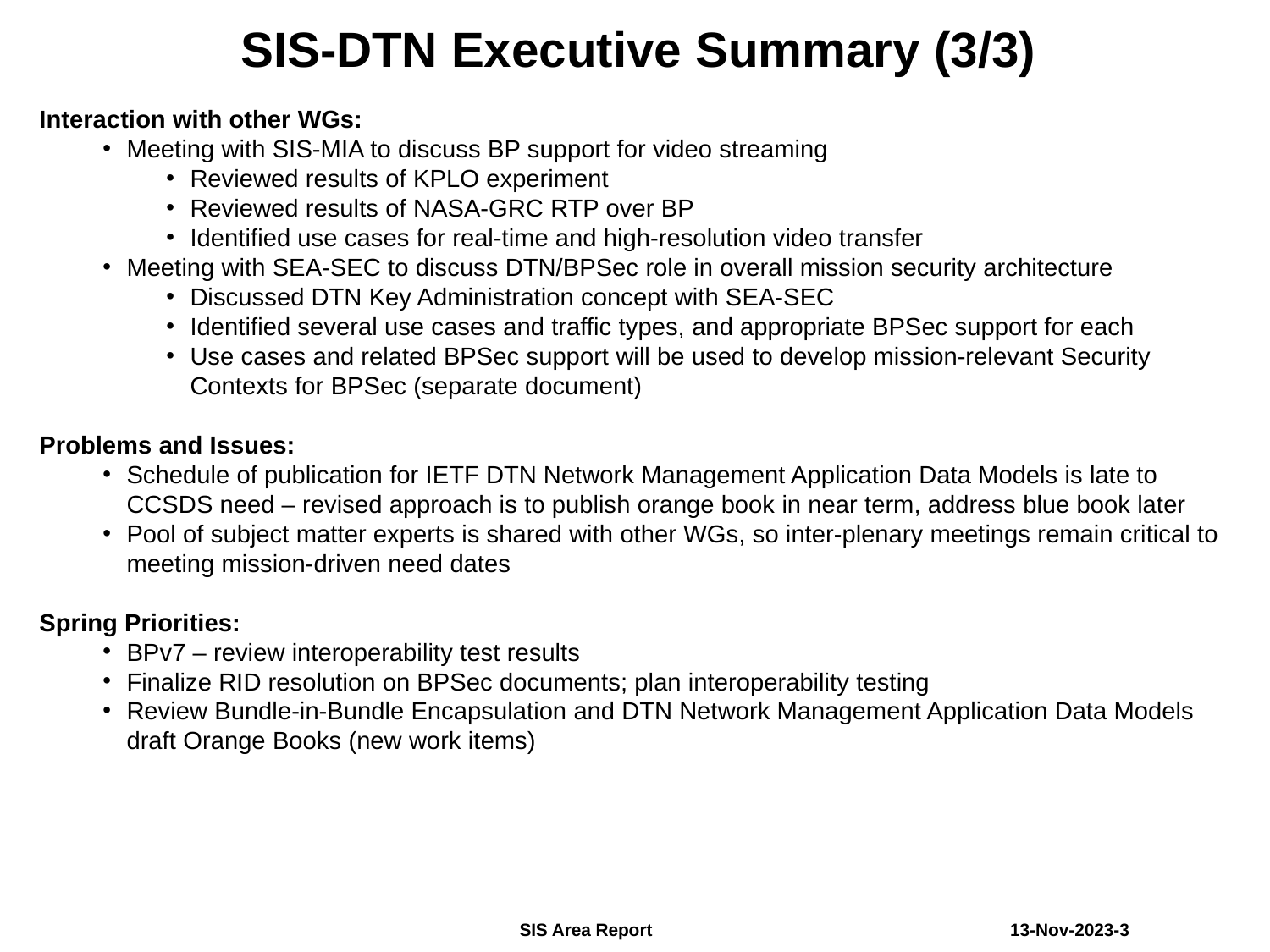

SIS-DTN Executive Summary (3/3)
Interaction with other WGs:
Meeting with SIS-MIA to discuss BP support for video streaming
Reviewed results of KPLO experiment
Reviewed results of NASA-GRC RTP over BP
Identified use cases for real-time and high-resolution video transfer
Meeting with SEA-SEC to discuss DTN/BPSec role in overall mission security architecture
Discussed DTN Key Administration concept with SEA-SEC
Identified several use cases and traffic types, and appropriate BPSec support for each
Use cases and related BPSec support will be used to develop mission-relevant Security Contexts for BPSec (separate document)

Problems and Issues:
Schedule of publication for IETF DTN Network Management Application Data Models is late to CCSDS need – revised approach is to publish orange book in near term, address blue book later
Pool of subject matter experts is shared with other WGs, so inter-plenary meetings remain critical to meeting mission-driven need dates

Spring Priorities:
BPv7 – review interoperability test results
Finalize RID resolution on BPSec documents; plan interoperability testing
Review Bundle-in-Bundle Encapsulation and DTN Network Management Application Data Models draft Orange Books (new work items)